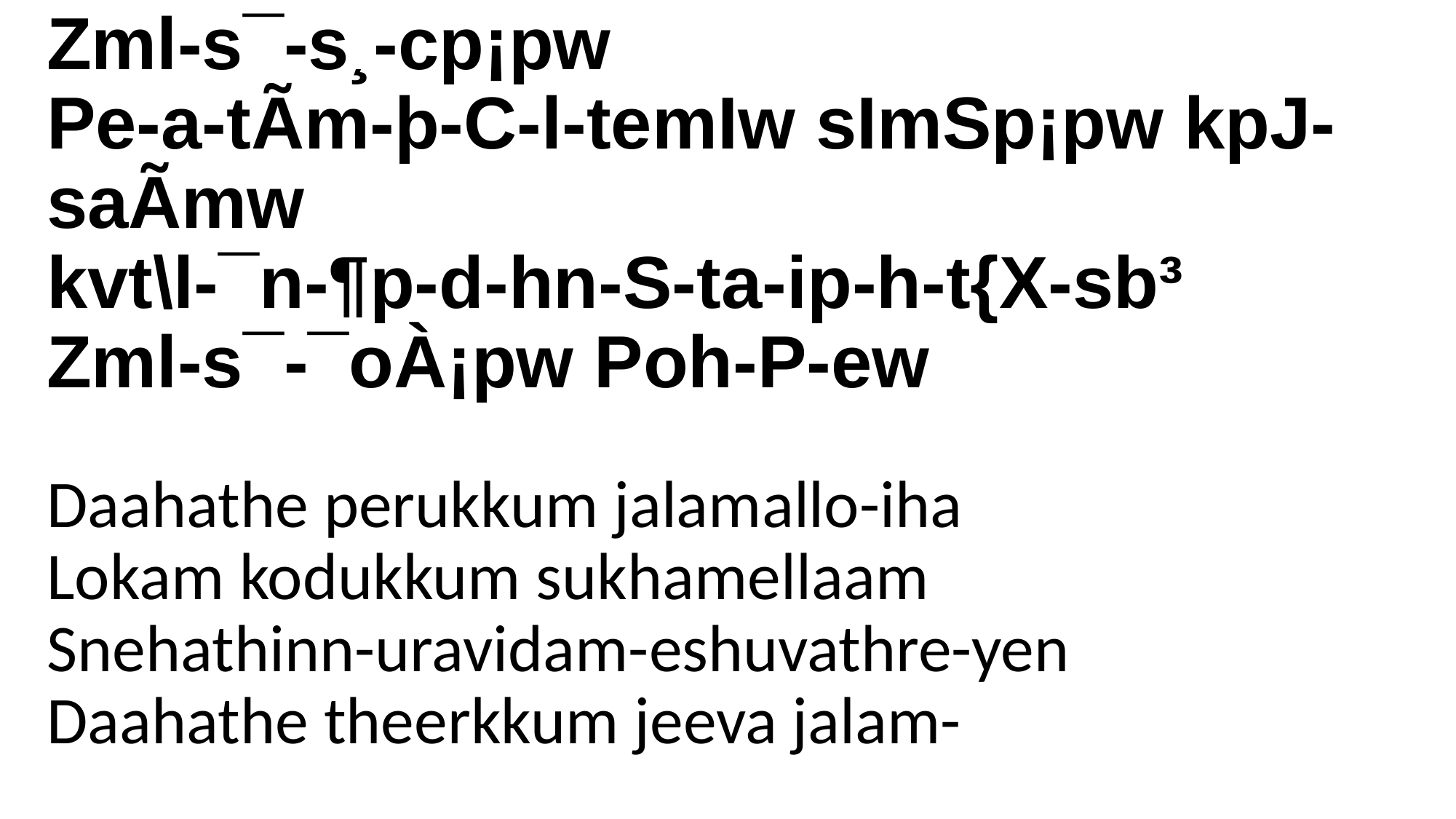

Zml-s¯-s¸-cp¡pw
Pe-a-tÃm-þ-C-l-temIw sImSp¡pw kpJ-saÃmw
kvt\l-¯n-¶p-d-hn-S-ta-ip-h-t{X-sb³
Zml-s¯-¯oÀ¡pw Poh-P-ew
# Daahathe perukkum jalamallo-iha Lokam kodukkum sukhamellaam Snehathinn-uravidam-eshuvathre-yen Daahathe theerkkum jeeva jalam-